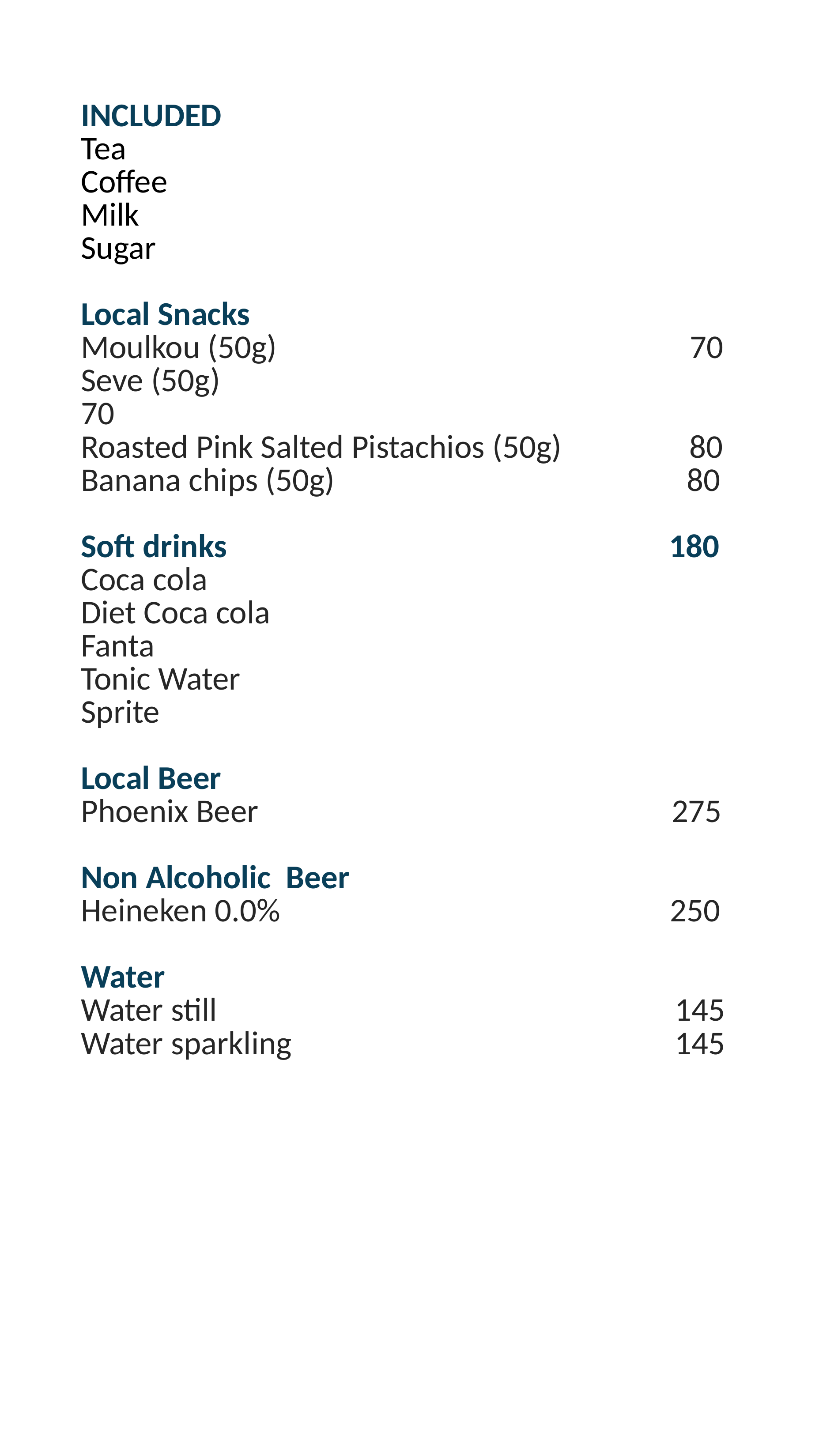

| INCLUDED Tea Coffee Milk Sugar Local Snacks Moulkou (50g) 70 Seve (50g) 70 Roasted Pink Salted Pistachios (50g) 80 Banana chips (50g) 80 Soft drinks 180 Coca cola Diet Coca cola Fanta Tonic Water Sprite Local Beer Phoenix Beer 275 Non Alcoholic Beer Heineken 0.0% 250 Water Water still 145 Water sparkling 145 |
| --- |
|  |